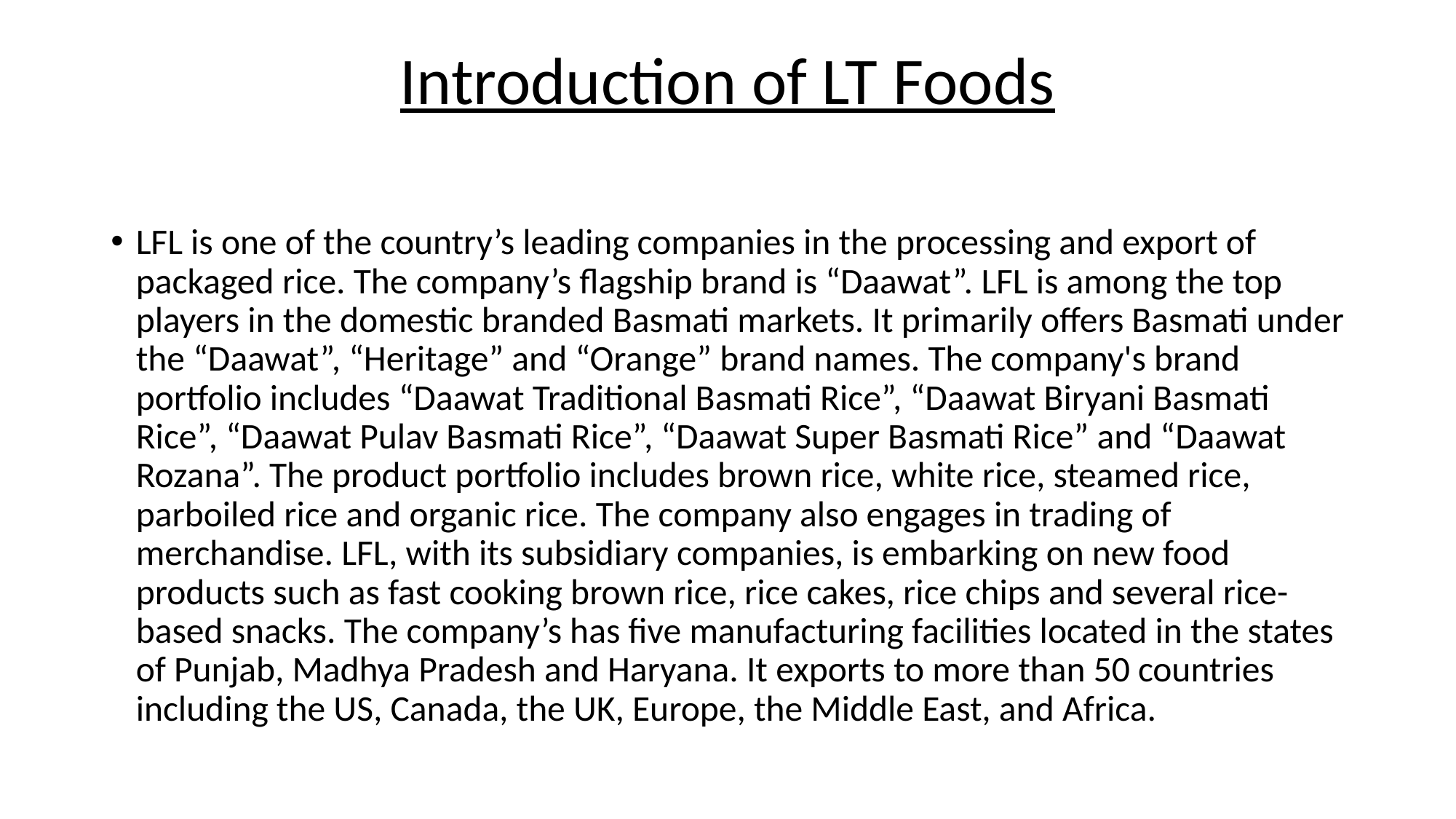

# Introduction of LT Foods
LFL is one of the country’s leading companies in the processing and export of packaged rice. The company’s flagship brand is “Daawat”. LFL is among the top players in the domestic branded Basmati markets. It primarily offers Basmati under the “Daawat”, “Heritage” and “Orange” brand names. The company's brand portfolio includes “Daawat Traditional Basmati Rice”, “Daawat Biryani Basmati Rice”, “Daawat Pulav Basmati Rice”, “Daawat Super Basmati Rice” and “Daawat Rozana”. The product portfolio includes brown rice, white rice, steamed rice, parboiled rice and organic rice. The company also engages in trading of merchandise. LFL, with its subsidiary companies, is embarking on new food products such as fast cooking brown rice, rice cakes, rice chips and several rice-based snacks. The company’s has five manufacturing facilities located in the states of Punjab, Madhya Pradesh and Haryana. It exports to more than 50 countries including the US, Canada, the UK, Europe, the Middle East, and Africa.